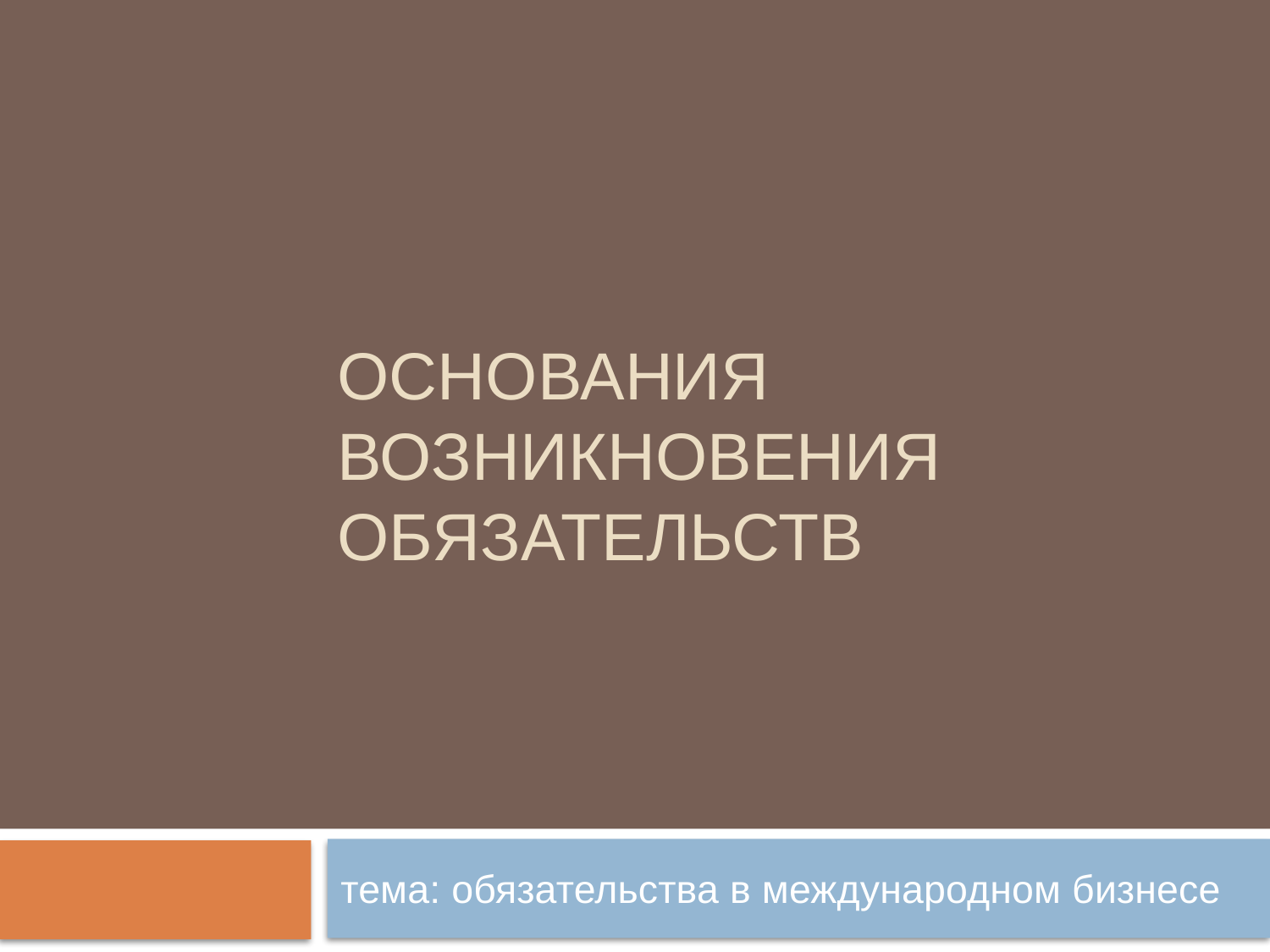

# Основания возникновения обязательств
тема: обязательства в международном бизнесе